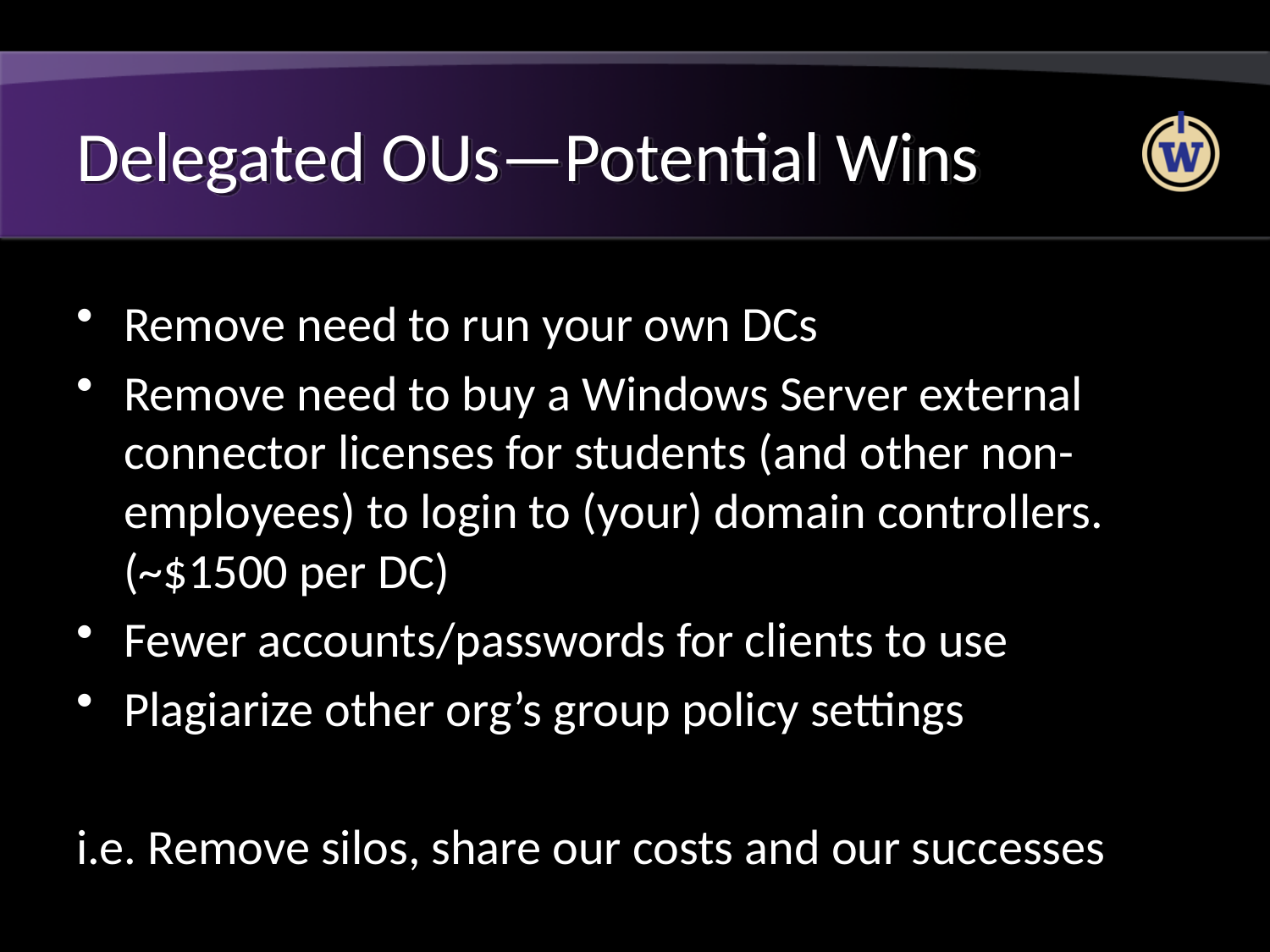

# Delegated OUs—Potential Wins
Remove need to run your own DCs
Remove need to buy a Windows Server external connector licenses for students (and other non-employees) to login to (your) domain controllers. (~$1500 per DC)
Fewer accounts/passwords for clients to use
Plagiarize other org’s group policy settings

i.e. Remove silos, share our costs and our successes